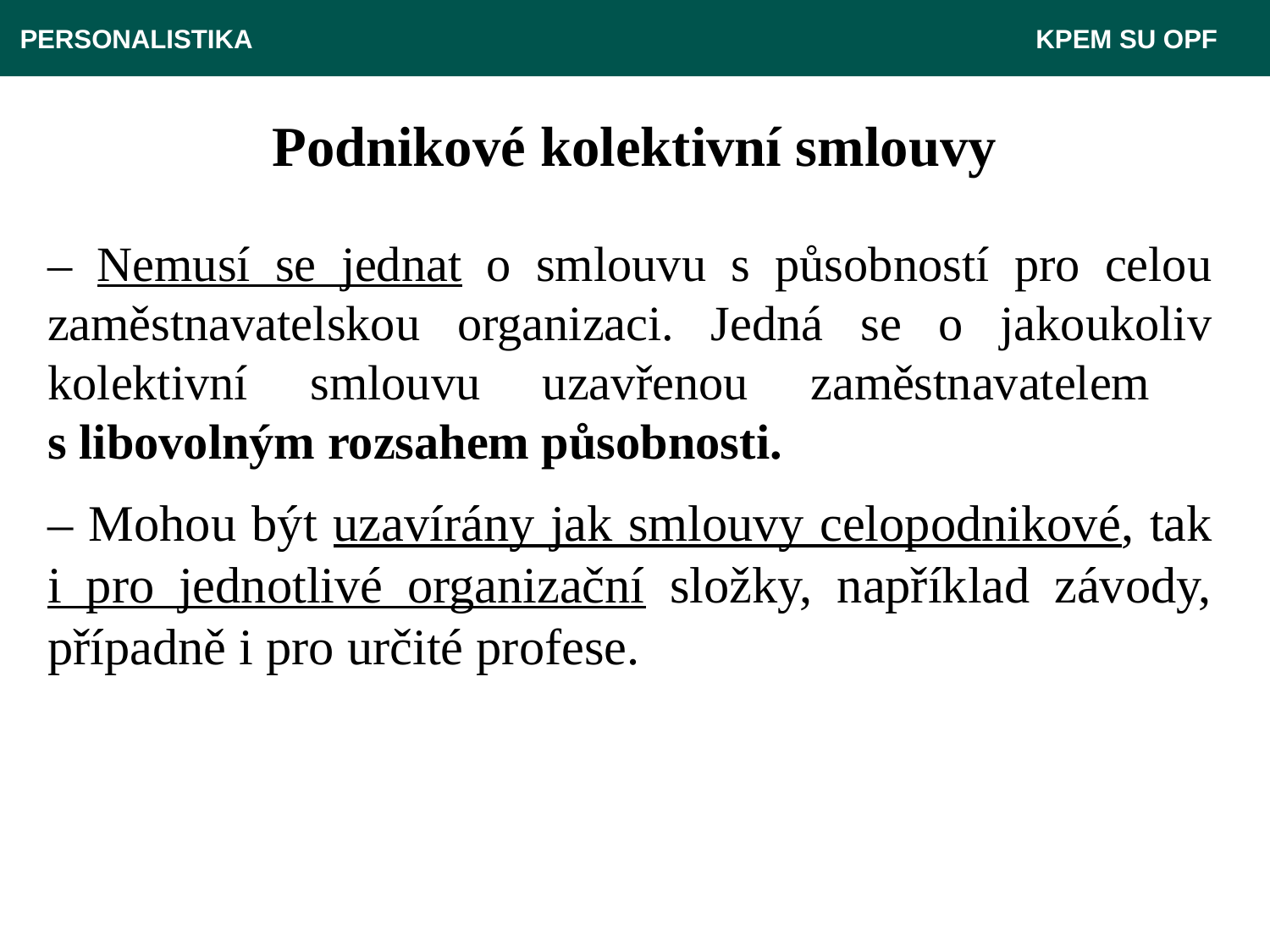

PERSONALISTIKA 	       						 KPEM SU OPF
# Podnikové kolektivní smlouvy
– Nemusí se jednat o smlouvu s působností pro celou zaměstnavatelskou organizaci. Jedná se o jakoukoliv kolektivní smlouvu uzavřenou zaměstnavatelem
s libovolným rozsahem působnosti.
– Mohou být uzavírány jak smlouvy celopodnikové, tak i pro jednotlivé organizační složky, například závody, případně i pro určité profese.